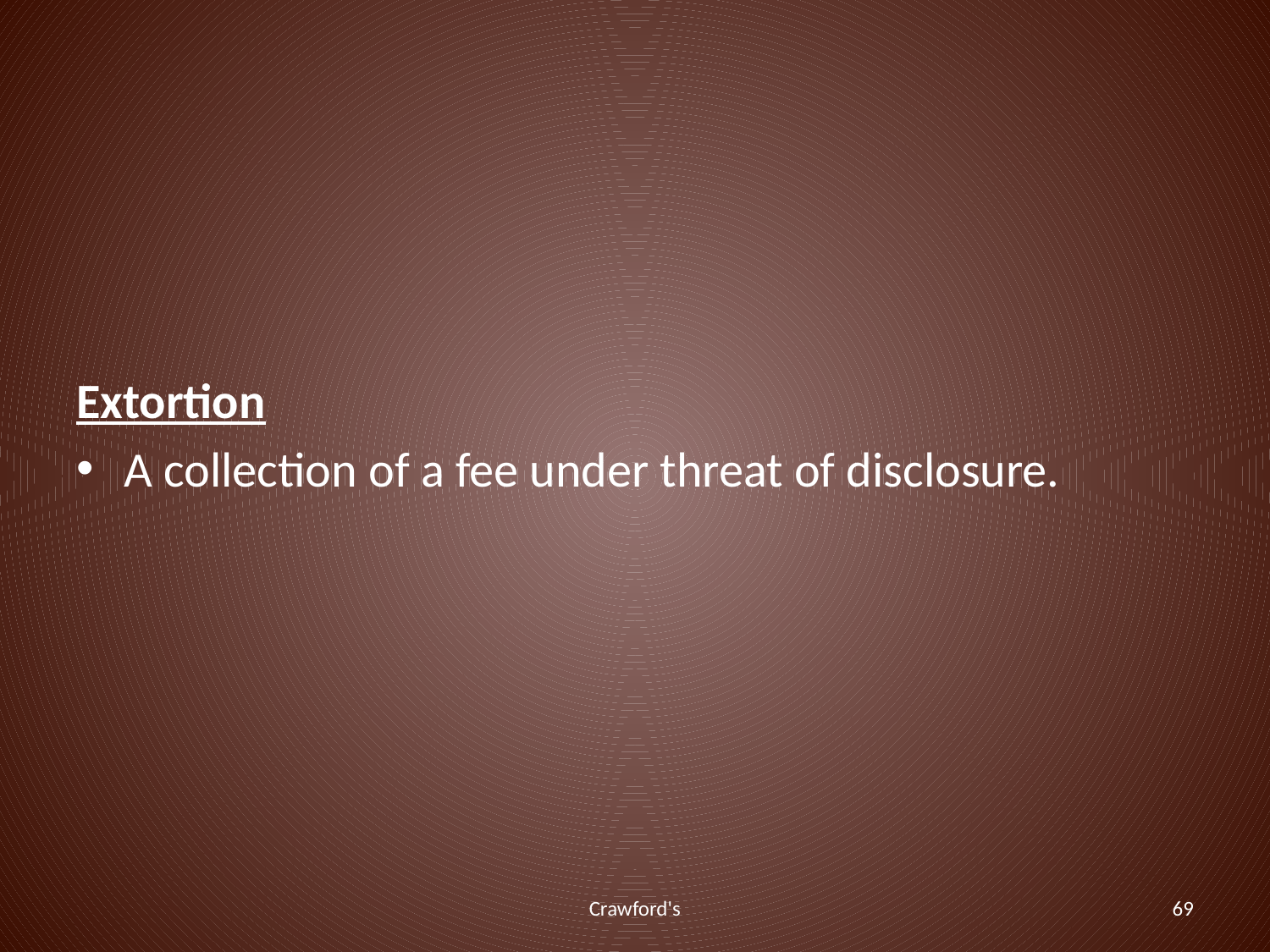

#
Extortion
A collection of a fee under threat of disclosure.

Crawford's
69